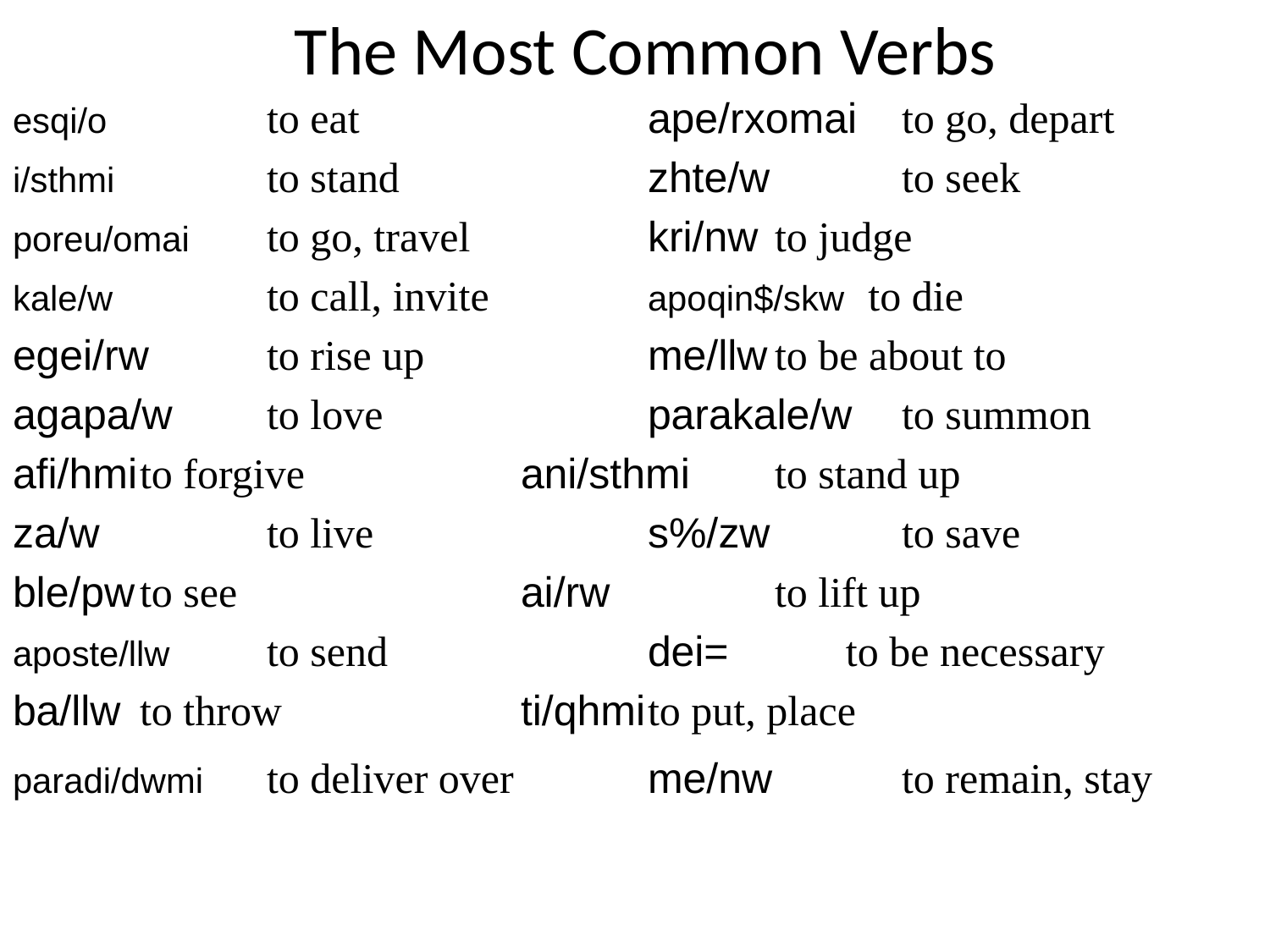

# The Most Common Verbs
esqi/o		to eat	  		ape/rxomai	to go, depart
i/sthmi		to stand  		zhte/w		to seek
poreu/omai	to go, travel		kri/nw	to judge
kale/w		to call, invite  		apoqin$/skw  to die
egei/rw	to rise up		me/llw	to be about to
agapa/w	to love	 		parakale/w	to summon
afi/hmi	to forgive 		ani/sthmi	to stand up
za/w		to live	   		s%/zw	   	to save
ble/pw	to see	   		ai/rw	   	to lift up
aposte/llw	to send     		dei=	      to be necessary
ba/llw	to throw      		ti/qhmi	to put, place
paradi/dwmi	to deliver over		me/nw		to remain, stay